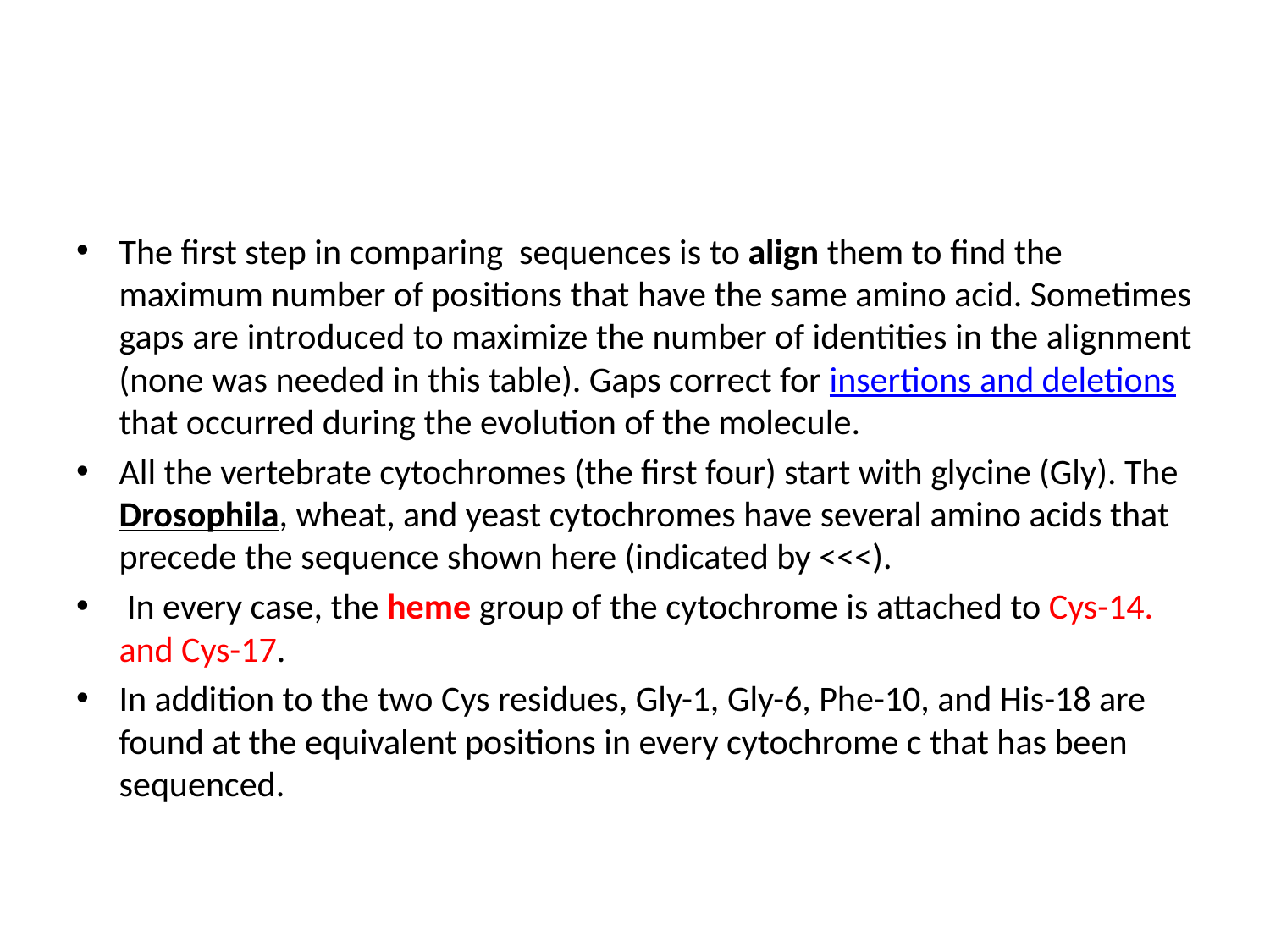

#
The first step in comparing  sequences is to align them to find the maximum number of positions that have the same amino acid. Sometimes gaps are introduced to maximize the number of identities in the alignment (none was needed in this table). Gaps correct for insertions and deletions that occurred during the evolution of the molecule.
All the vertebrate cytochromes (the first four) start with glycine (Gly). The Drosophila, wheat, and yeast cytochromes have several amino acids that precede the sequence shown here (indicated by <<<).
 In every case, the heme group of the cytochrome is attached to Cys-14. and Cys-17.
In addition to the two Cys residues, Gly-1, Gly-6, Phe-10, and His-18 are found at the equivalent positions in every cytochrome c that has been sequenced.